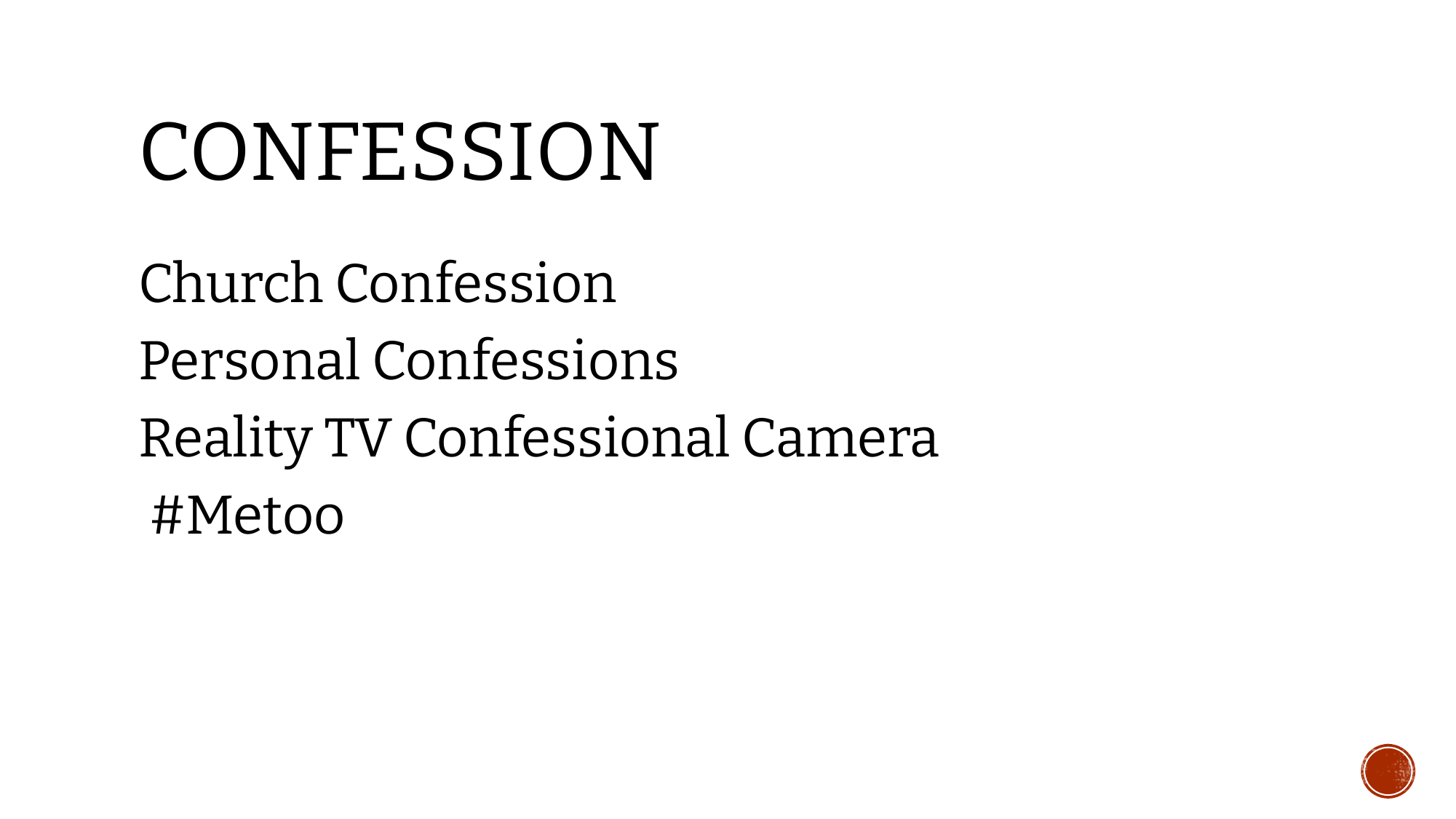

# Confession
Church Confession
Personal Confessions
Reality TV Confessional Camera
 #Metoo